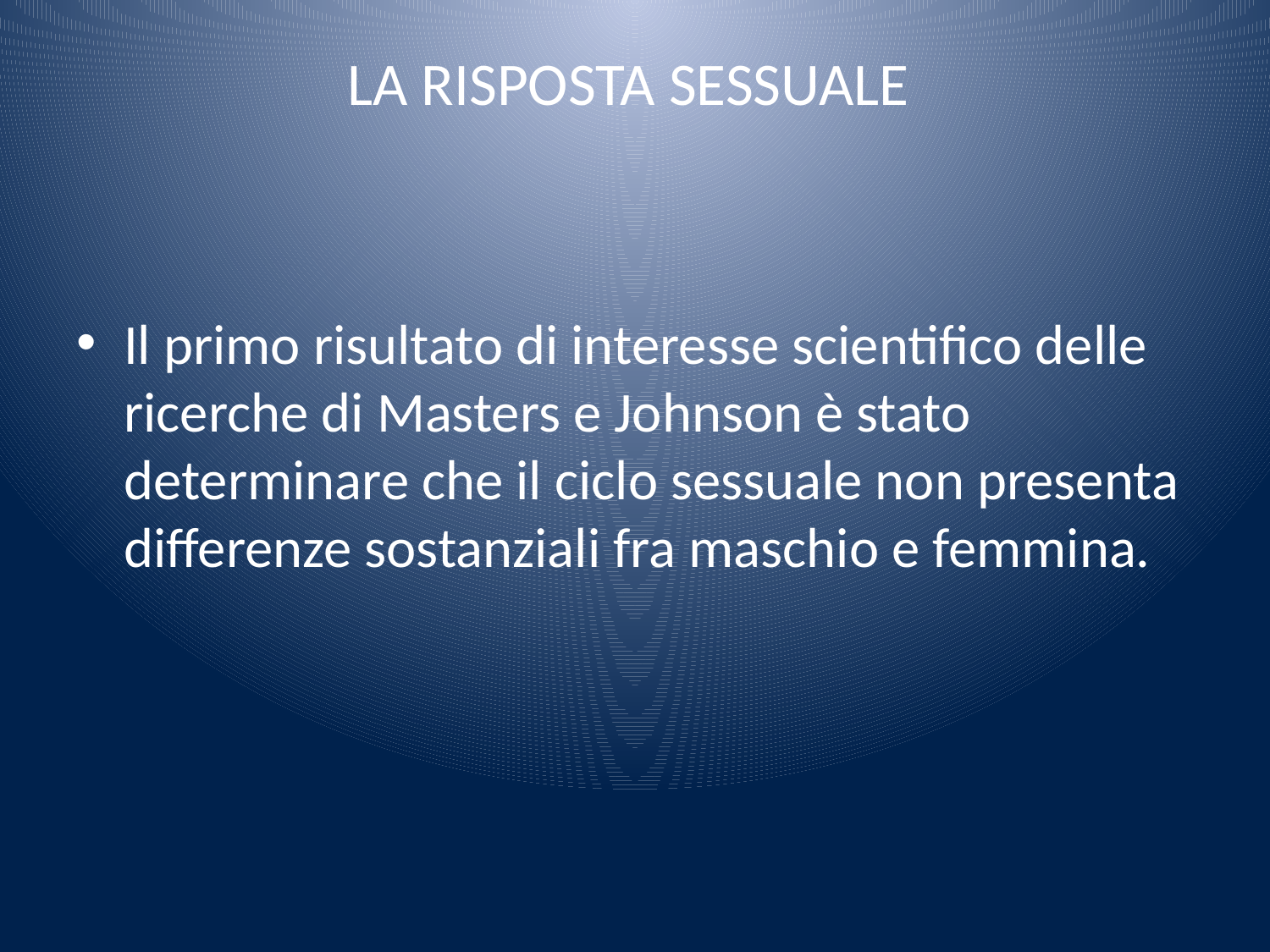

# LA RISPOSTA SESSUALE

Il primo risultato di interesse scientifico delle ricerche di Masters e Johnson è stato determinare che il ciclo sessuale non presenta differenze sostanziali fra maschio e femmina.